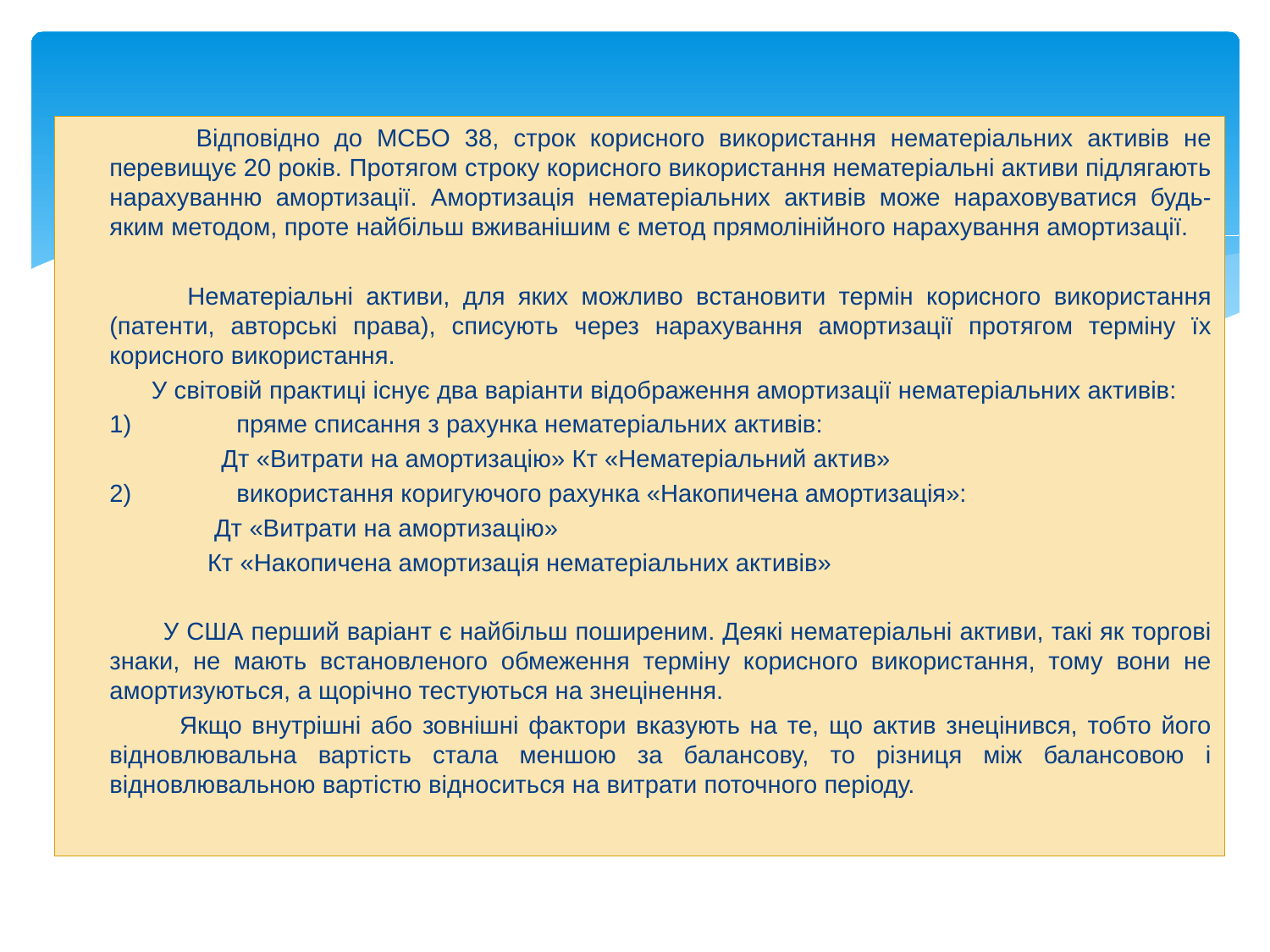

Відповідно до МСБО 38, строк корисного використання нематеріальних активів не перевищує 20 років. Протягом строку корисного використання нематеріальні активи підлягають нарахуванню амортизації. Амортизація нематеріальних активів може нараховуватися будь-яким методом, проте найбільш вживанішим є метод прямолінійного нарахування амортизації.

      Нематеріальні активи, для яких можливо встановити термін корисного використання (патенти, авторські права), списують через нарахування амортизації протягом терміну їх корисного використання.
      У світовій практиці існує два варіанти відображення амортизації нематеріальних активів:
1)	пряме списання з рахунка нематеріальних активів:
                Дт «Витрати на амортизацію» Кт «Нематеріальний актив»
2)	використання коригуючого рахунка «Накопичена амортизація»:
               Дт «Витрати на амортизацію»
              Кт «Накопичена амортизація нематеріальних активів»

       У США перший варіант є найбільш поширеним. Деякі нематеріальні активи, такі як торгові знаки, не мають встановленого обмеження терміну корисного використання, тому вони не амортизуються, а щорічно тестуються на знецінення.
       Якщо внутрішні або зовнішні фактори вказують на те, що актив знецінився, тобто його відновлювальна вартість стала меншою за балансову, то різниця між балансовою і відновлювальною вартістю відноситься на витрати поточного періоду.